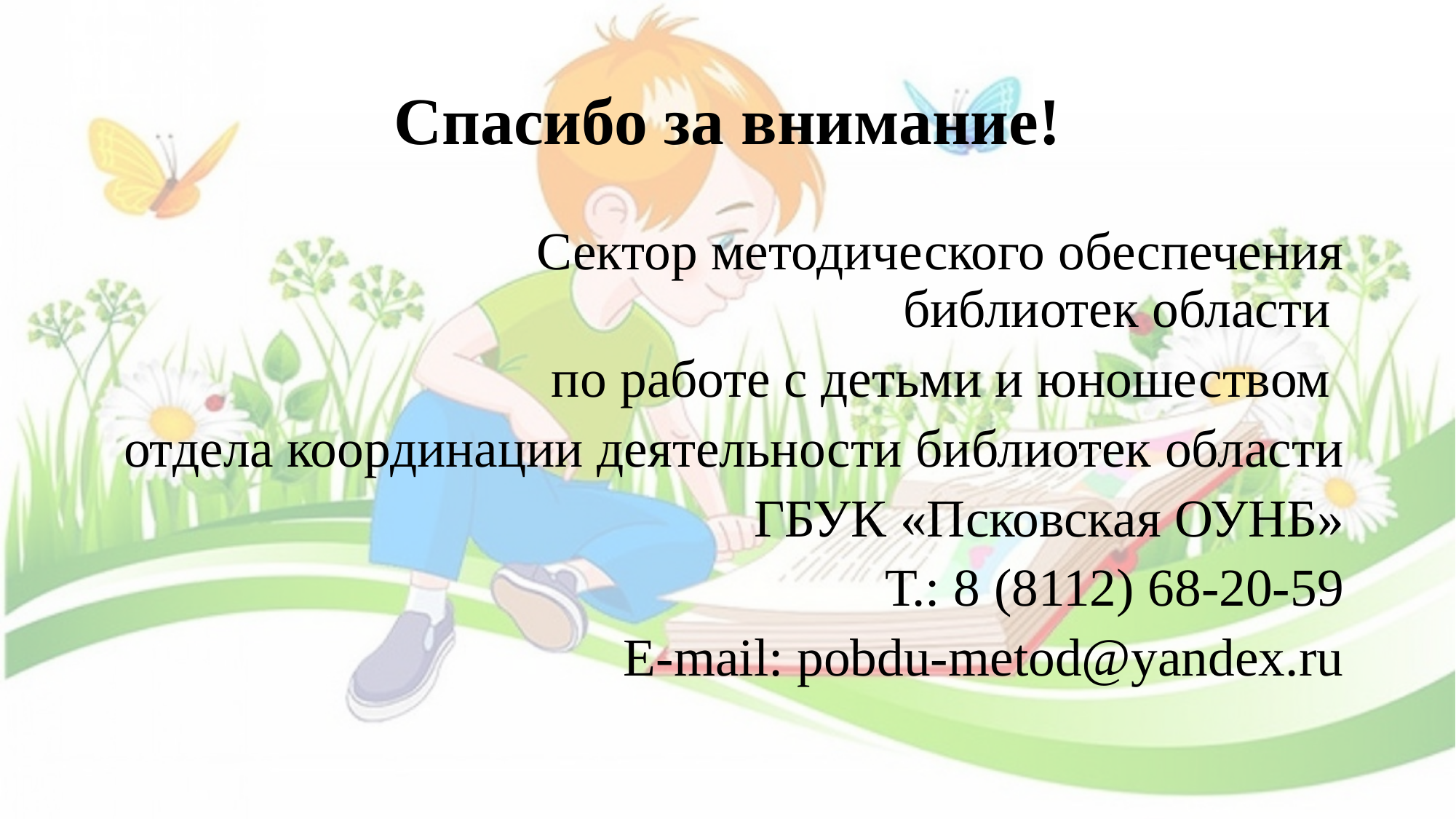

# Спасибо за внимание!
Сектор методического обеспечения библиотек области
по работе с детьми и юношеством
отдела координации деятельности библиотек области
 ГБУК «Псковская ОУНБ»
Т.: 8 (8112) 68-20-59
E-mail: pobdu-metod@yandex.ru